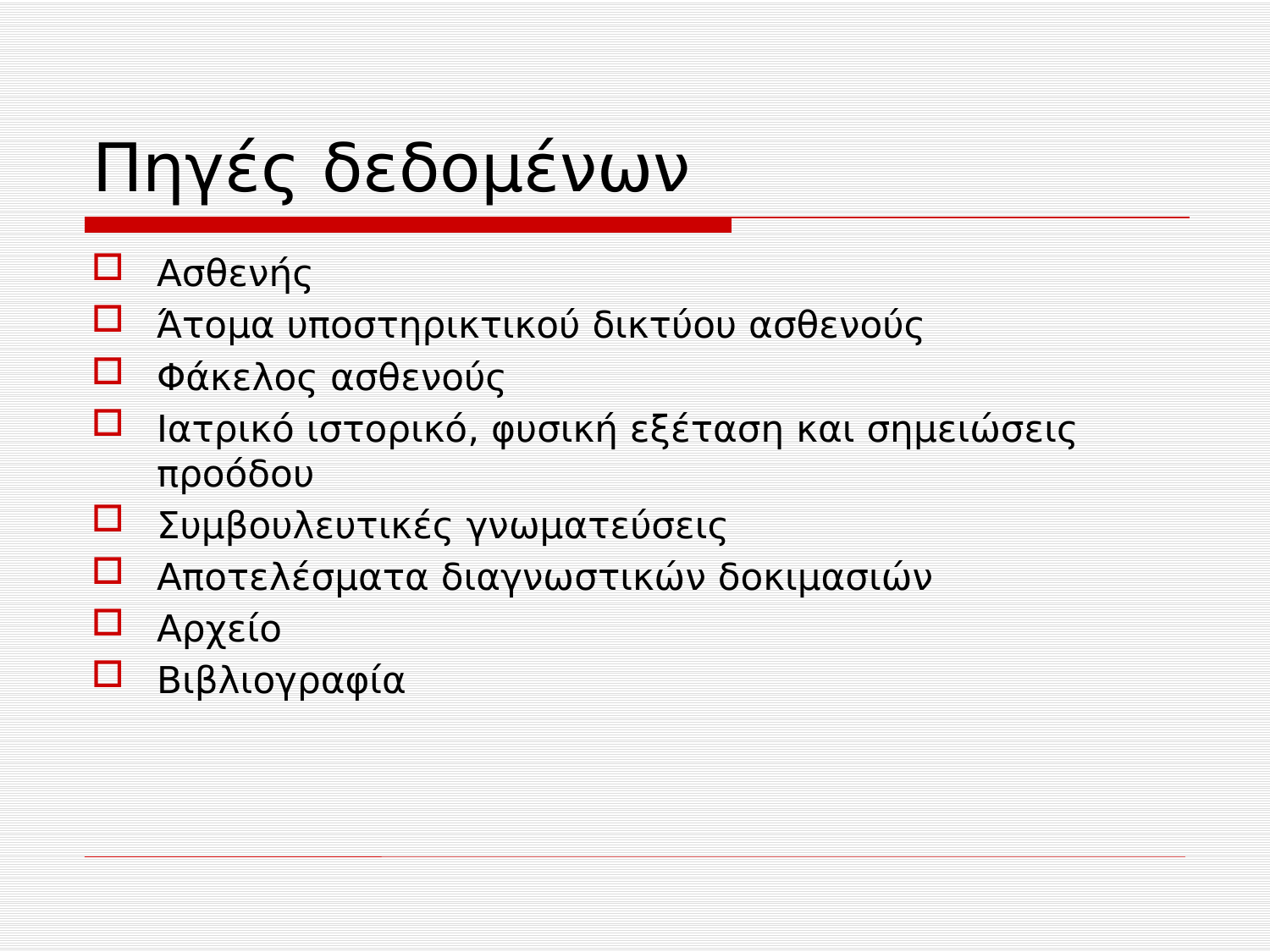

# Πηγές δεδομένων
Ασθενής
Άτομα υποστηρικτικού δικτύου ασθενούς
Φάκελος ασθενούς
Ιατρικό ιστορικό, φυσική εξέταση και σημειώσεις προόδου
Συμβουλευτικές γνωματεύσεις
Αποτελέσματα διαγνωστικών δοκιμασιών
Αρχείο
Βιβλιογραφία